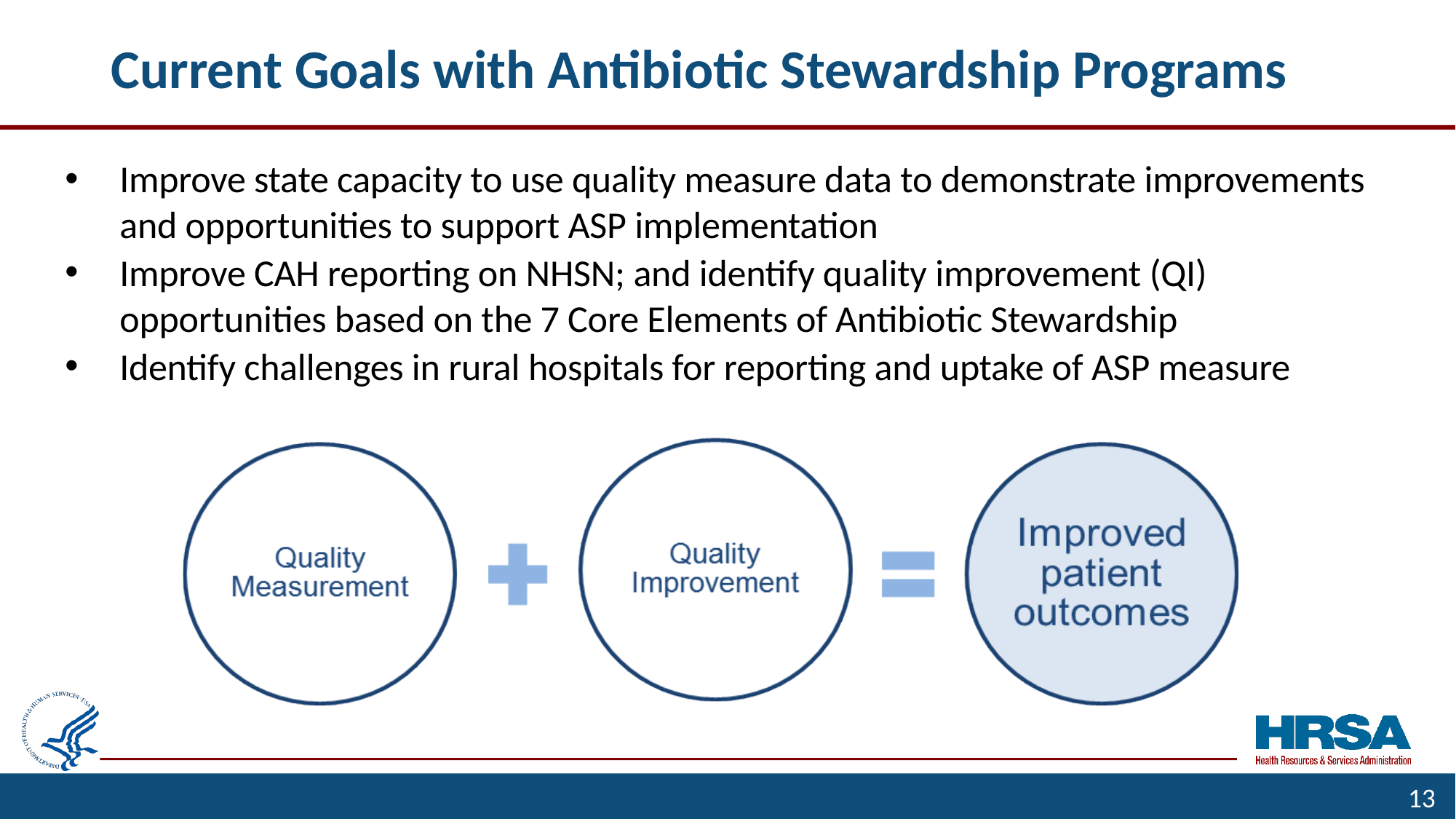

# Current Goals with Antibiotic Stewardship Programs
Improve state capacity to use quality measure data to demonstrate improvements and opportunities to support ASP implementation
Improve CAH reporting on NHSN; and identify quality improvement (QI) opportunities based on the 7 Core Elements of Antibiotic Stewardship
Identify challenges in rural hospitals for reporting and uptake of ASP measure

13